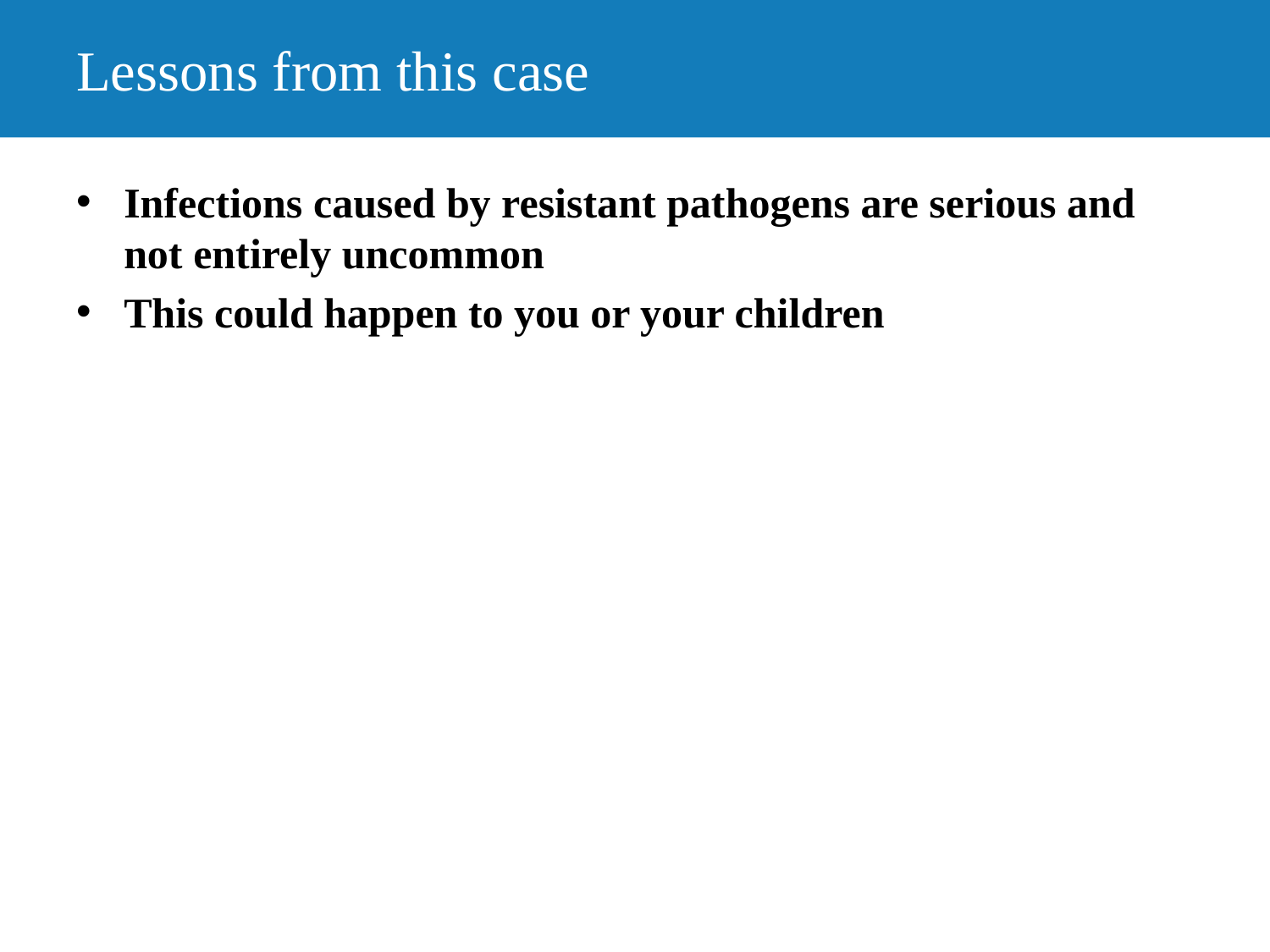

# Lessons from this case
Infections caused by resistant pathogens are serious and not entirely uncommon
This could happen to you or your children